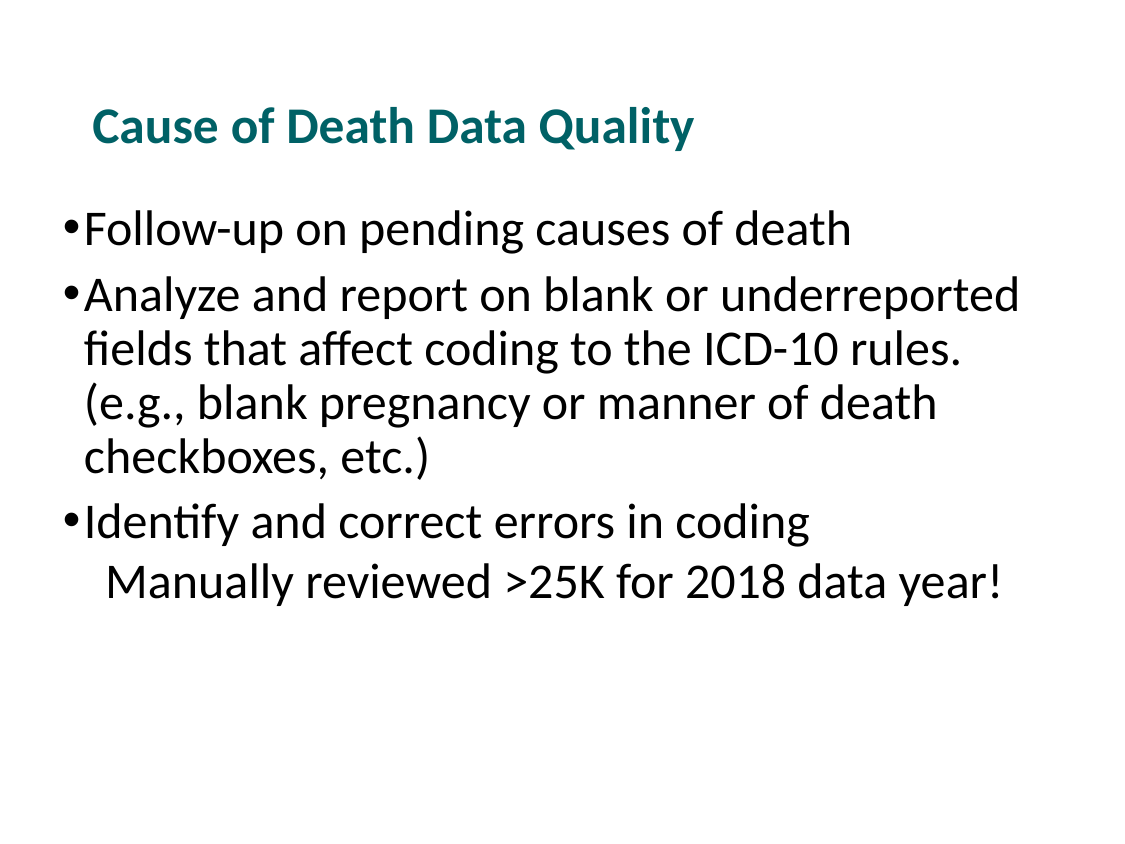

# Cause of Death Data Quality
Follow-up on pending causes of death
Analyze and report on blank or underreported fields that affect coding to the ICD-10 rules. (e.g., blank pregnancy or manner of death checkboxes, etc.)
Identify and correct errors in coding
Manually reviewed >25K for 2018 data year!